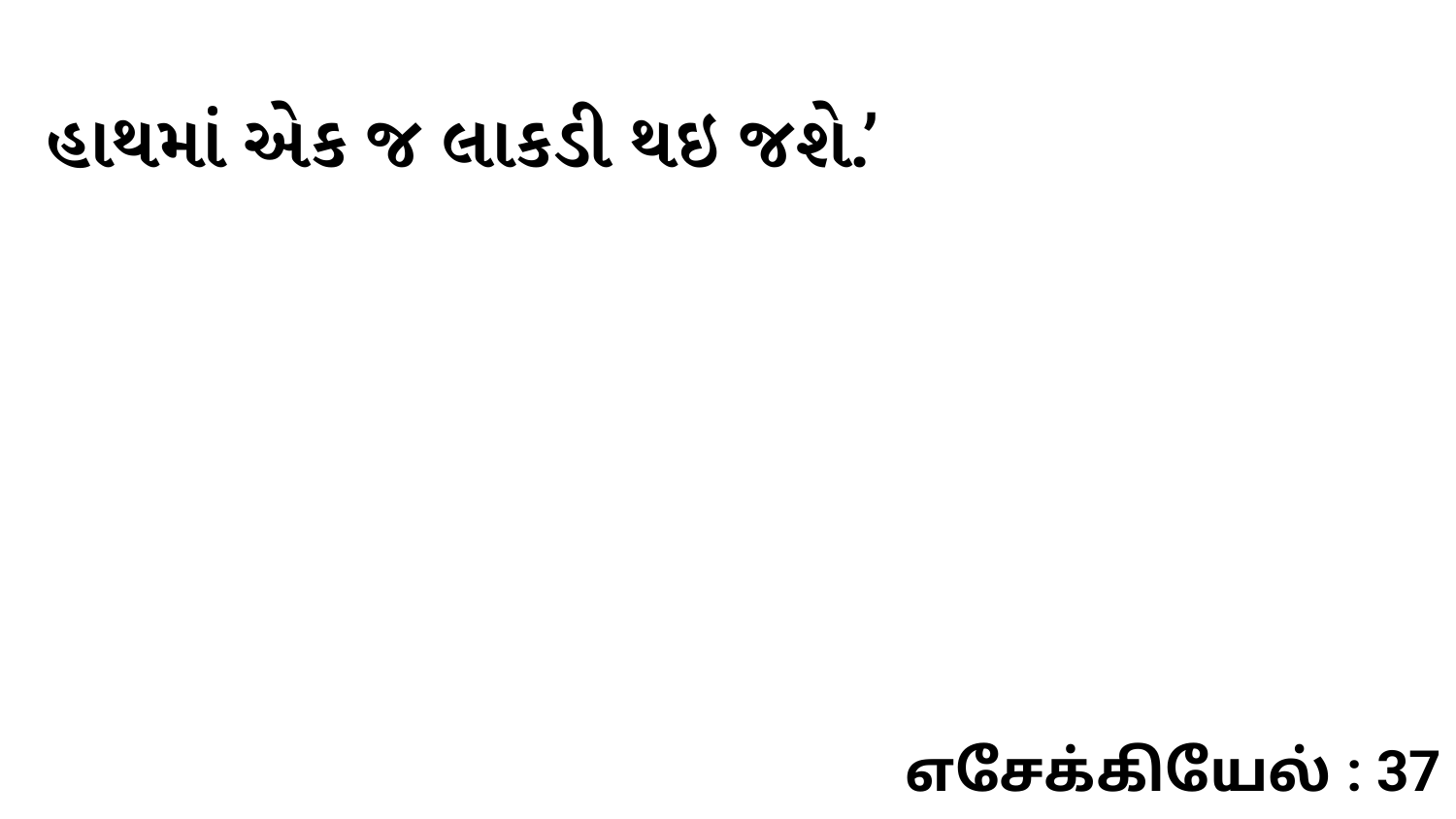

હાથમાં એક જ લાકડી થઇ જશે.’
எசேக்கியேல் : 37